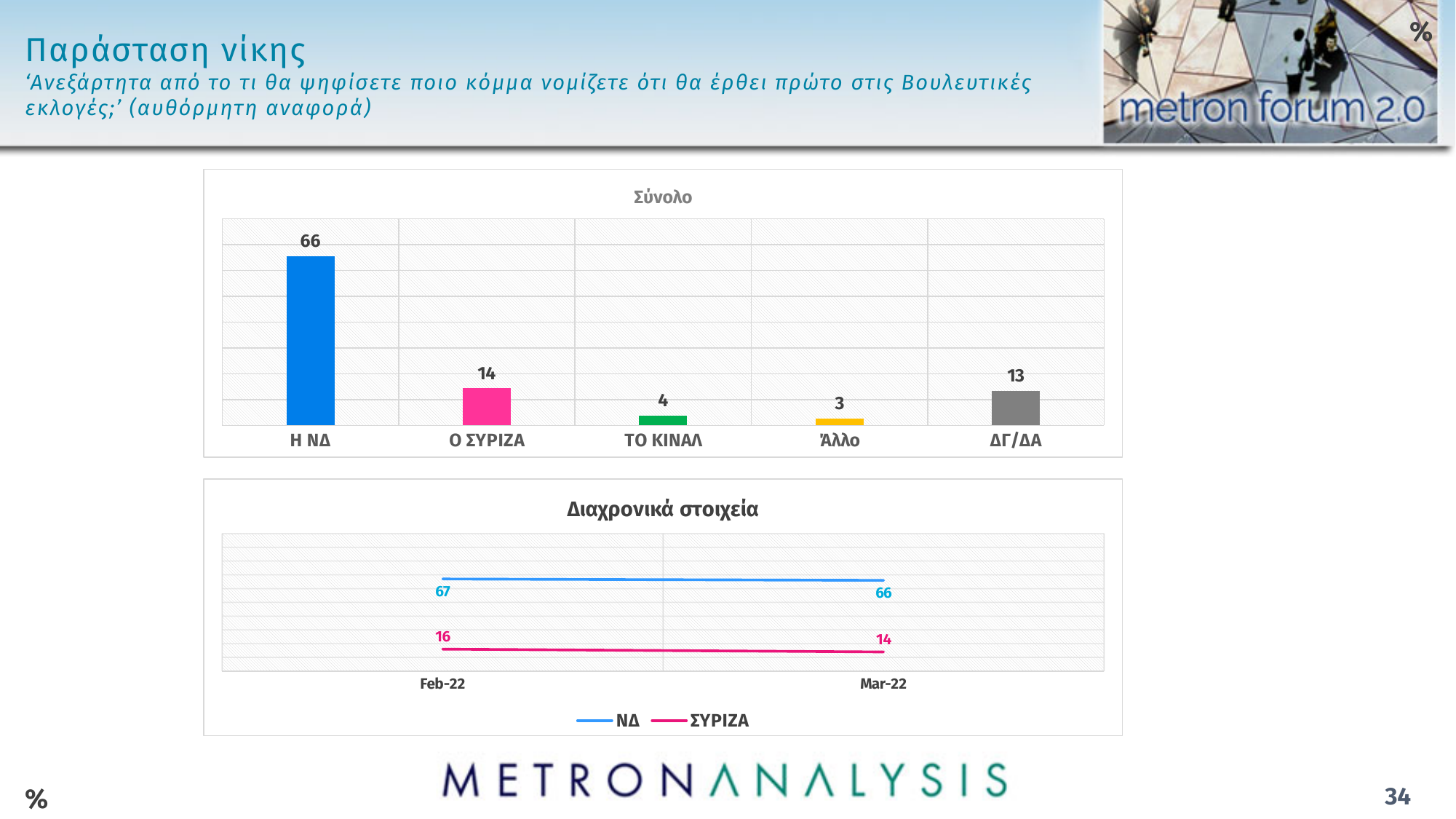

%
# Παράσταση νίκης ‘Ανεξάρτητα από το τι θα ψηφίσετε ποιο κόμμα νομίζετε ότι θα έρθει πρώτο στις Βουλευτικές εκλογές;’ (αυθόρμητη αναφορά)

### Chart: Σύνολο

| Category | Series 1 |
|---|---|
| Η ΝΔ | 65.6 |
| Ο ΣΥΡΙΖΑ | 14.4 |
| ΤΟ ΚΙΝΑΛ | 3.8 |
| Άλλο | 2.7 |
| ΔΓ/ΔΑ | 13.4 |

### Chart: Διαχρονικά στοιχεία

| Category | ΝΔ | ΣΥΡΙΖΑ |
|---|---|---|
| 44593 | 67.0 | 16.0 |
| 44621 | 66.0 | 14.0 |
%
34